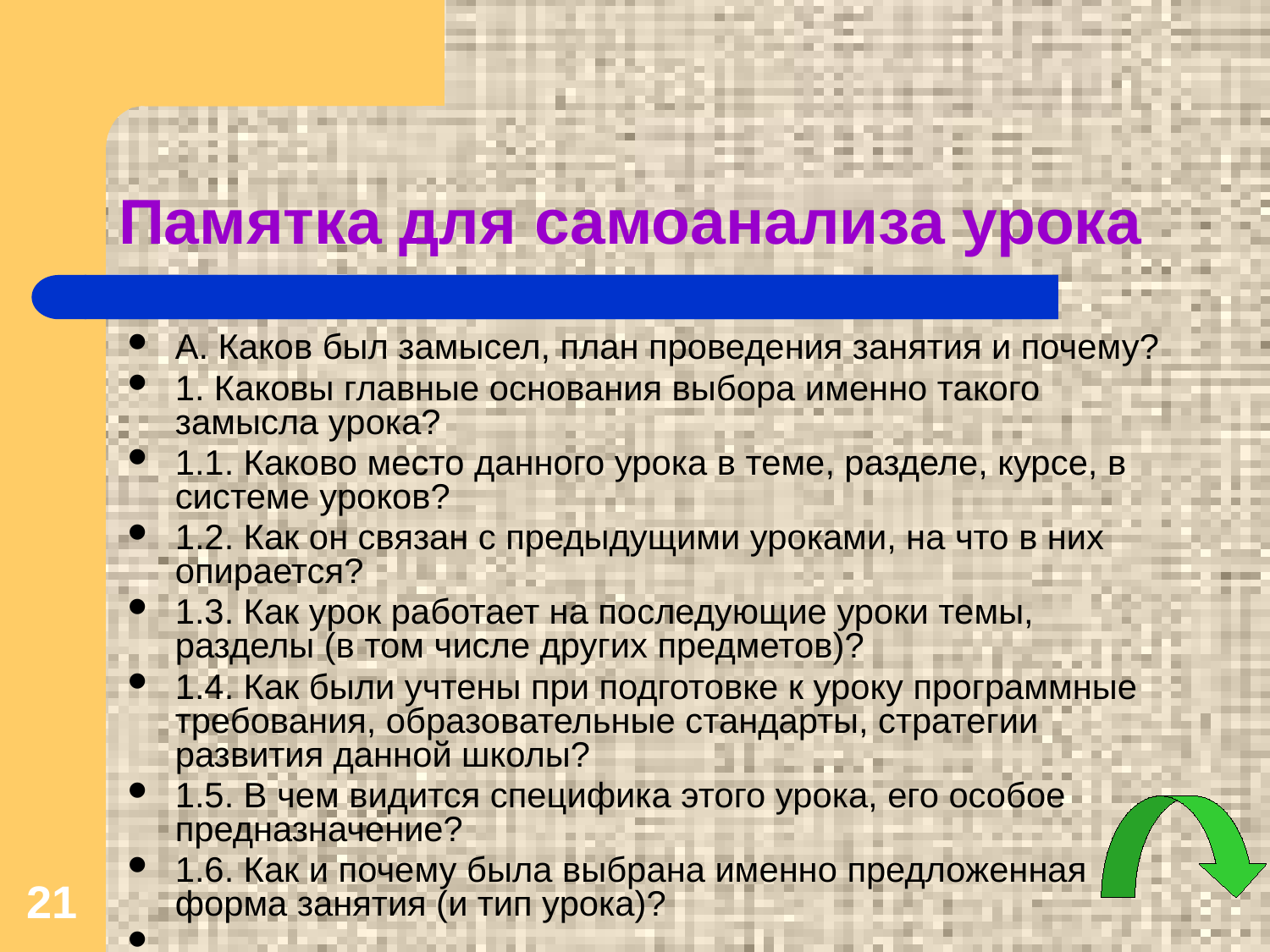

Памятка для самоанализа урока
А. Каков был замысел, план проведения занятия и почему?
1. Каковы главные основания выбора именно такого замысла урока?
1.1. Каково место данного урока в теме, разделе, курсе, в системе уроков?
1.2. Как он связан с предыдущими уроками, на что в них опирается?
1.3. Как урок работает на последующие уроки темы, разделы (в том числе других предметов)?
1.4. Как были учтены при подготовке к уроку программные требования, образовательные стандарты, стратегии развития данной школы?
1.5. В чем видится специфика этого урока, его особое предназначение?
1.6. Как и почему была выбрана именно предложенная форма занятия (и тип урока)?

21